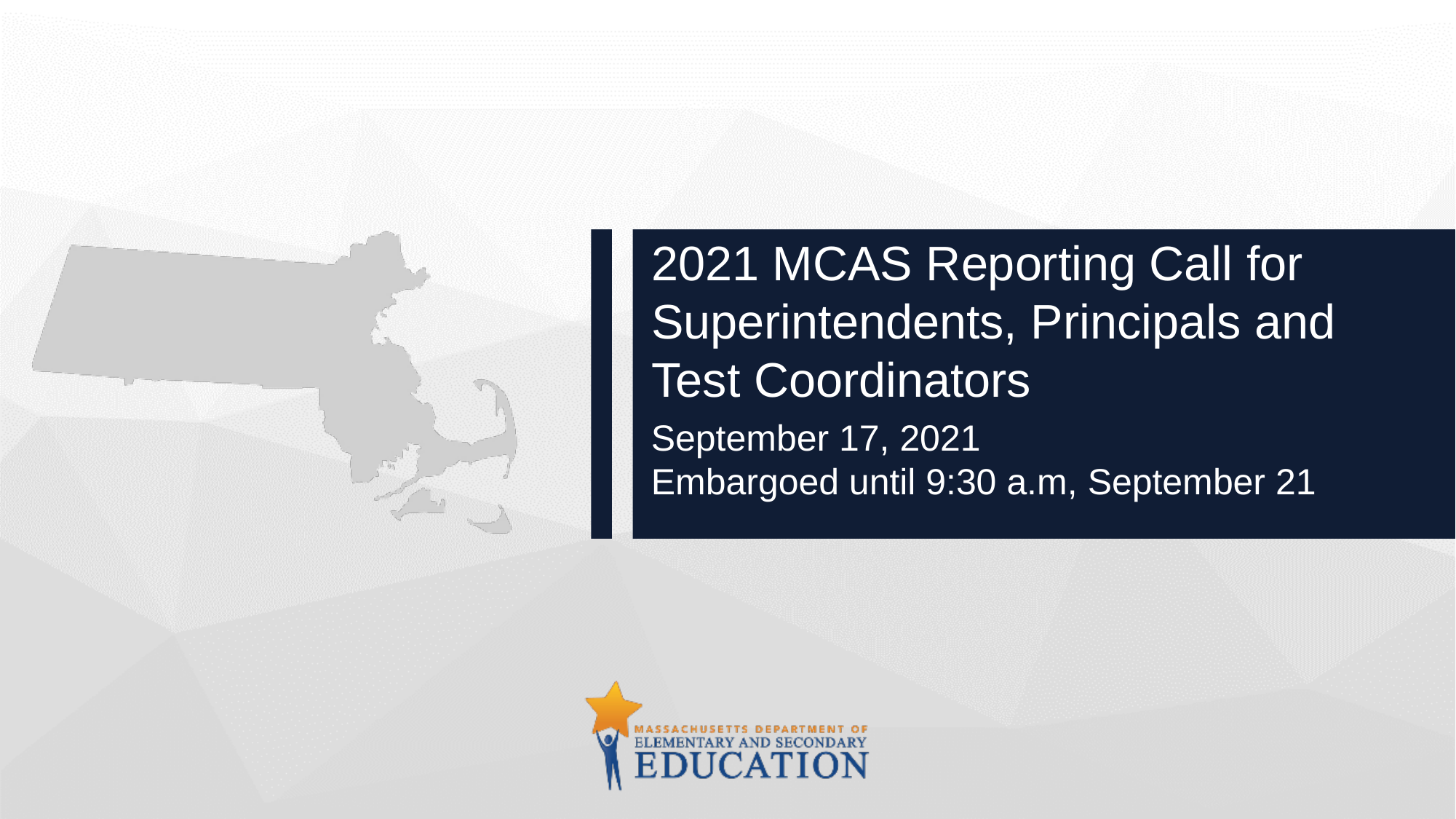

# 2021 MCAS Reporting Call for Superintendents, Principals and Test Coordinators
September 17, 2021
Embargoed until 9:30 a.m, September 21